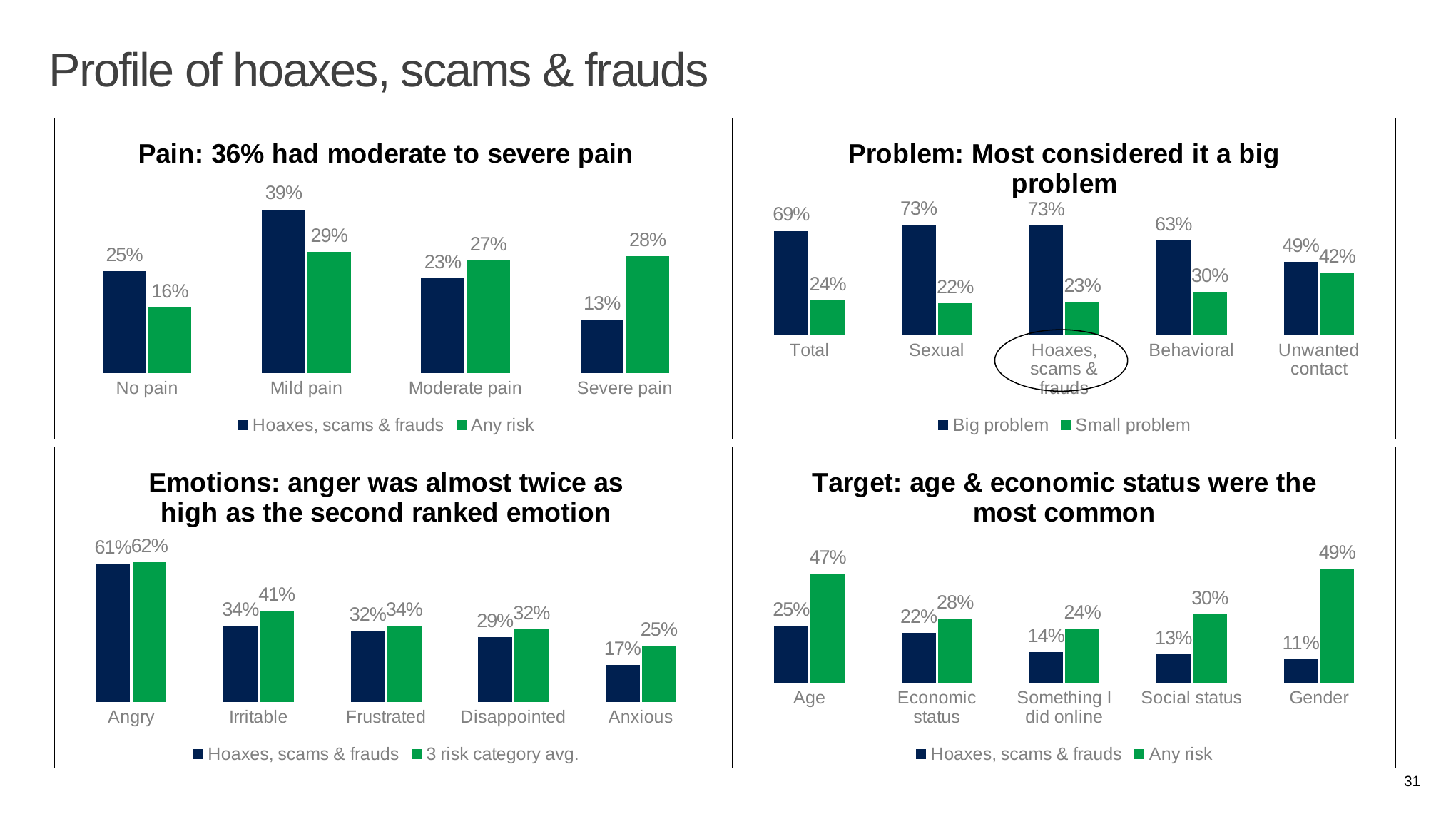

# Profile of hoaxes, scams & frauds

### Chart: Pain: 36% had moderate to severe pain

| Category | Hoaxes, scams & frauds | Any risk |
|---|---|---|
| No pain | 0.24552156708956882 | 0.16 |
| Mild pain | 0.39 | 0.29 |
| Moderate pain | 0.22755585878091902 | 0.27 |
| Severe pain | 0.131 | 0.28 |

### Chart: Problem: Most considered it a big problem

| Category | Big problem | Small problem |
|---|---|---|
| Total | 0.69 | 0.24 |
| Sexual | 0.728 | 0.221 |
| Hoaxes, scams & frauds | 0.727 | 0.232 |
| Behavioral | 0.63 | 0.297 |
| Unwanted contact | 0.49 | 0.419 |

### Chart: Emotions: anger was almost twice as high as the second ranked emotion

| Category | Hoaxes, scams & frauds | 3 risk category avg. |
|---|---|---|
| Angry | 0.61 | 0.6167831117121177 |
| Irritable | 0.34 | 0.4050033806626099 |
| Frustrated | 0.32 | 0.33986928104575165 |
| Disappointed | 0.29 | 0.32461873638344224 |
| Anxious | 0.17 | 0.2535496957403651 |

### Chart: Target: age & economic status were the most common

| Category | Hoaxes, scams & frauds | Any risk |
|---|---|---|
| Age | 0.25 | 0.47 |
| Economic status | 0.22 | 0.28 |
| Something I did online | 0.14 | 0.24 |
| Social status | 0.13 | 0.3 |
| Gender | 0.11 | 0.49 |
31